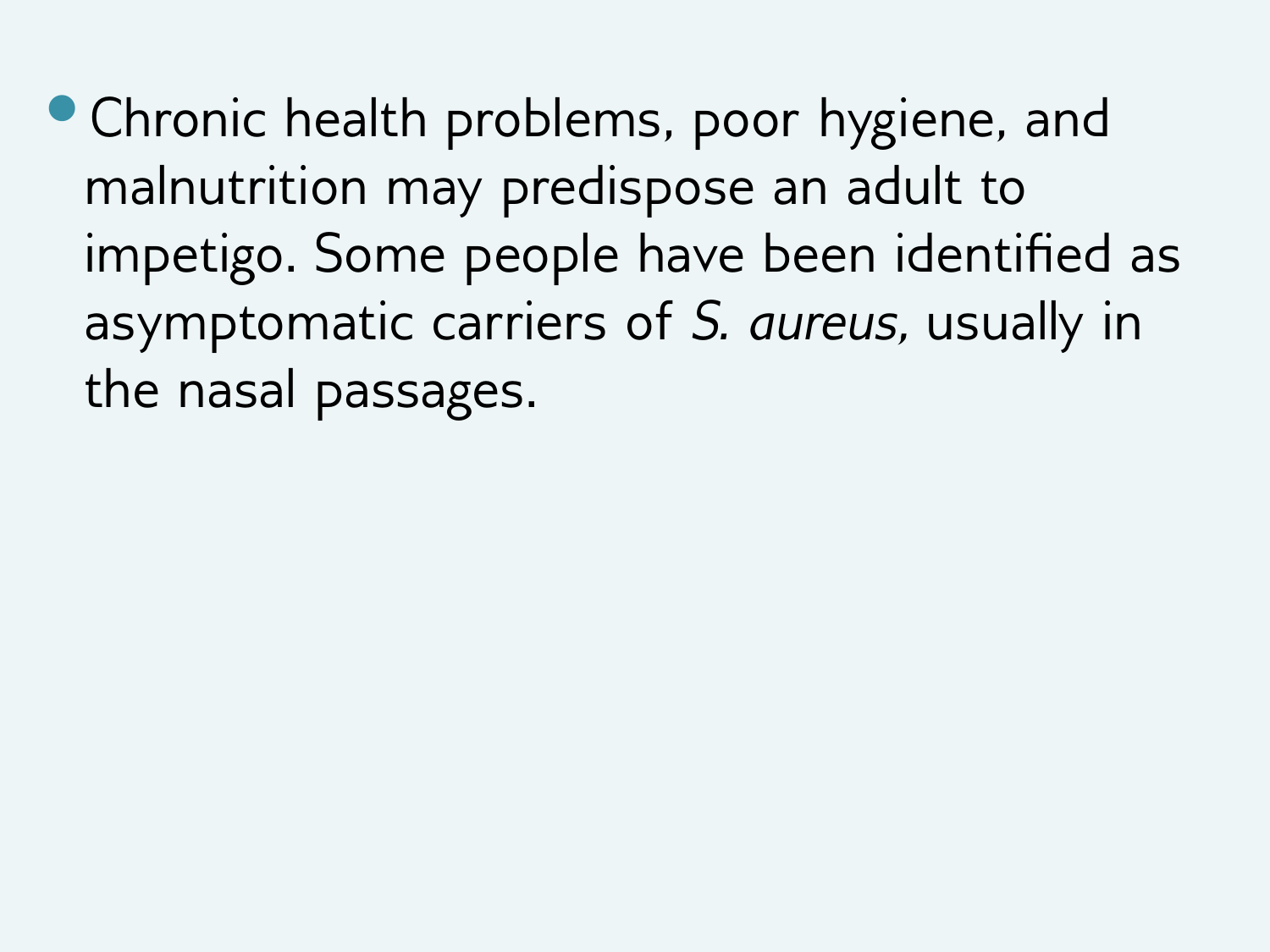

Chronic health problems, poor hygiene, and malnutrition may predispose an adult to impetigo. Some people have been identified as asymptomatic carriers of S. aureus, usually in the nasal passages.